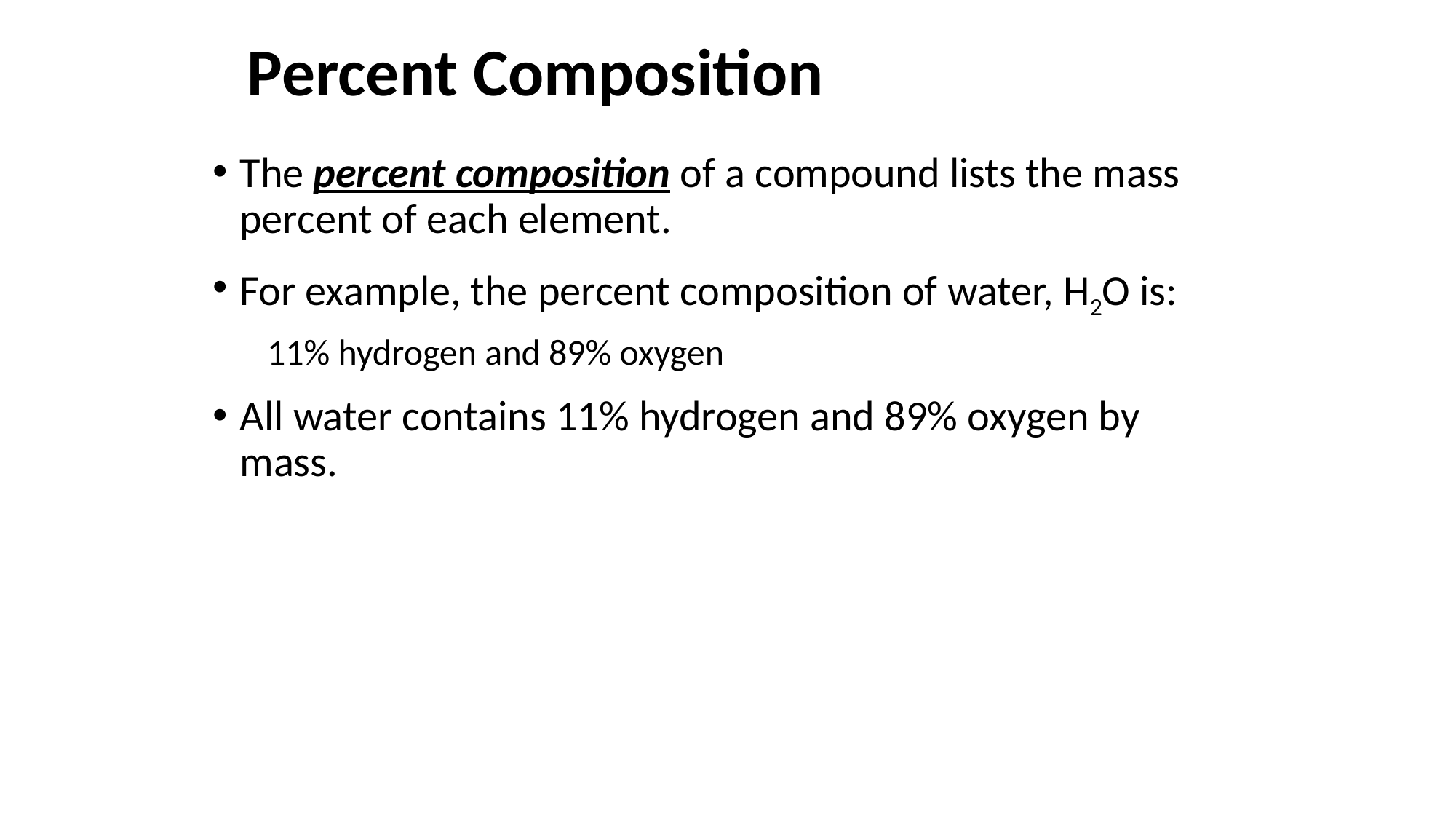

# Percent Composition
The percent composition of a compound lists the mass percent of each element.
For example, the percent composition of water, H2O is:
11% hydrogen and 89% oxygen
All water contains 11% hydrogen and 89% oxygen by mass.